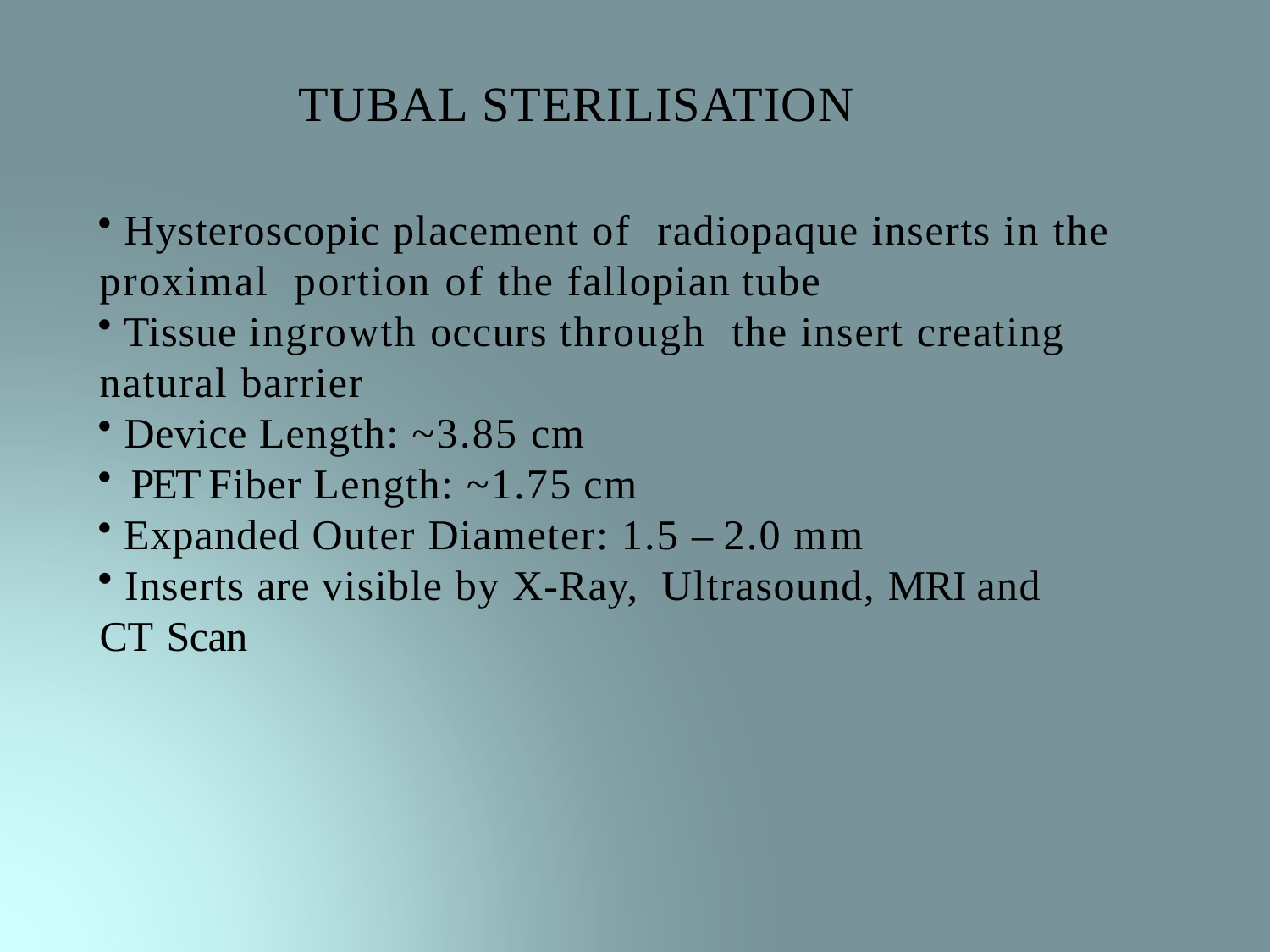

TUBAL STERILISATION
 Hysteroscopic placement of  radiopaque inserts in the proximal  portion of the fallopian tube
 Tissue ingrowth occurs through  the insert creating natural barrier
 Device Length: ~3.85 cm
  PET Fiber Length: ~1.75 cm
 Expanded Outer Diameter: 1.5 – 2.0 mm
 Inserts are visible by X-Ray,  Ultrasound, MRI and CT Scan